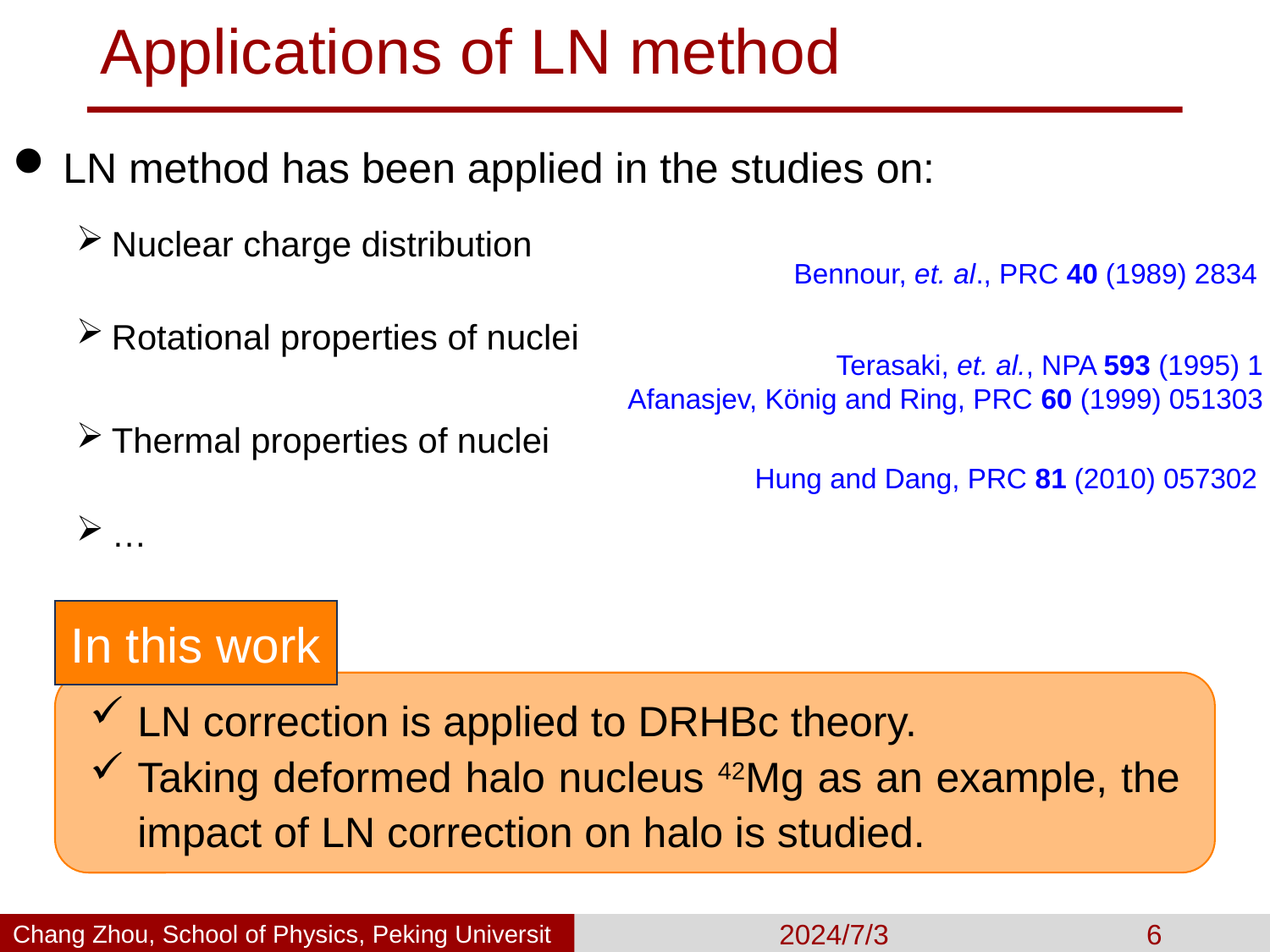

# Applications of LN method
LN method has been applied in the studies on:
Nuclear charge distribution
Rotational properties of nuclei
Thermal properties of nuclei
…
Bennour, et. al., PRC 40 (1989) 2834
Terasaki, et. al., NPA 593 (1995) 1
Afanasjev, König and Ring, PRC 60 (1999) 051303
Hung and Dang, PRC 81 (2010) 057302
In this work
LN correction is applied to DRHBc theory.
Taking deformed halo nucleus 42Mg as an example, the impact of LN correction on halo is studied.
Chang Zhou, School of Physics, Peking University
2024/7/3
6